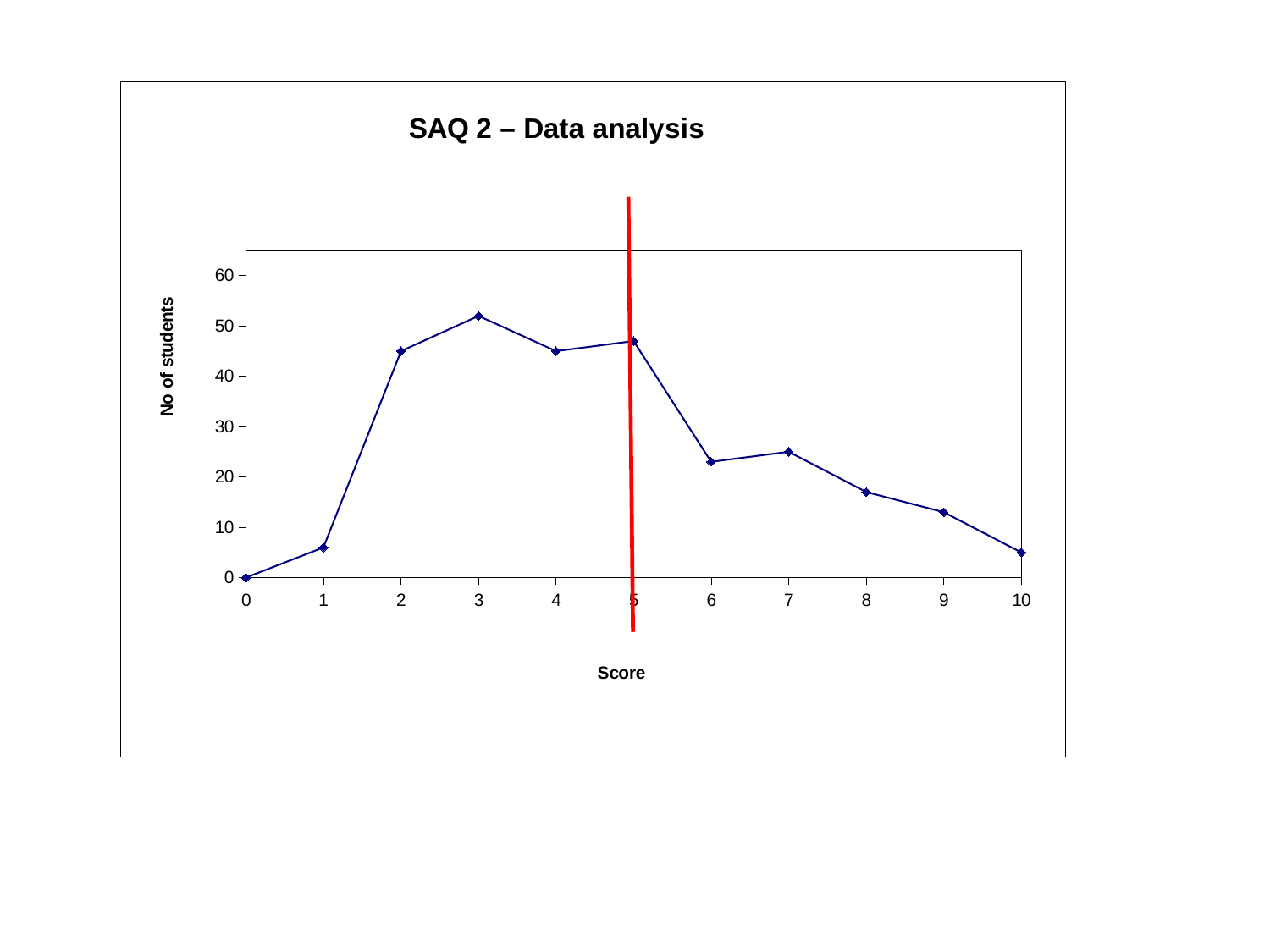

### Chart: SAQ 2 – Data analysis

| Category |  |
|---|---|
| 0 | 0.0 |
| 1 | 6.0 |
| 2 | 45.0 |
| 3 | 52.0 |
| 4 | 45.0 |
| 5 | 47.0 |
| 6 | 23.0 |
| 7 | 25.0 |
| 8 | 17.0 |
| 9 | 13.0 |
| 10 | 5.0 |